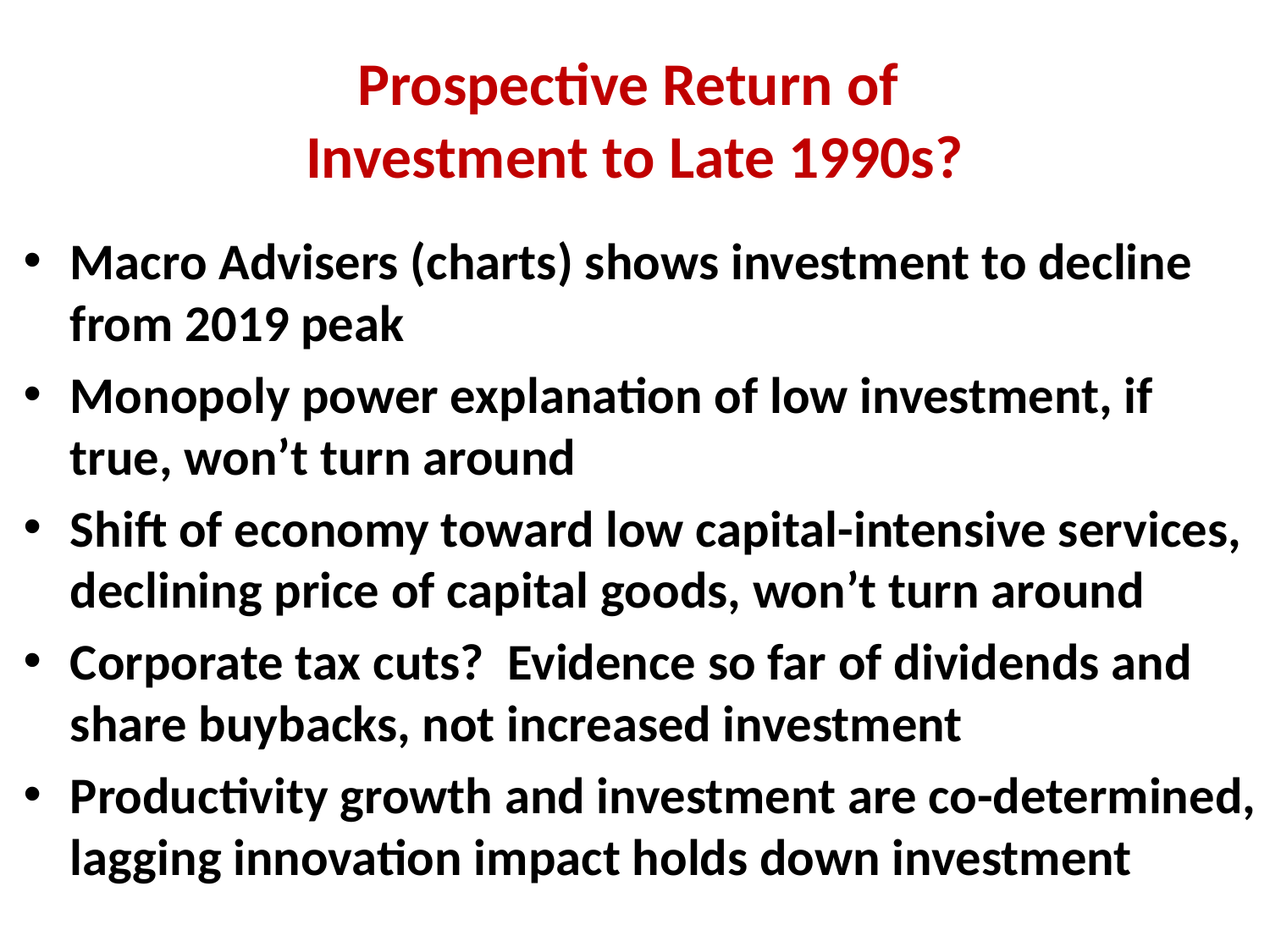

# Prospective Return of Investment to Late 1990s?
Macro Advisers (charts) shows investment to decline from 2019 peak
Monopoly power explanation of low investment, if true, won’t turn around
Shift of economy toward low capital-intensive services, declining price of capital goods, won’t turn around
Corporate tax cuts?  Evidence so far of dividends and share buybacks, not increased investment
Productivity growth and investment are co-determined, lagging innovation impact holds down investment